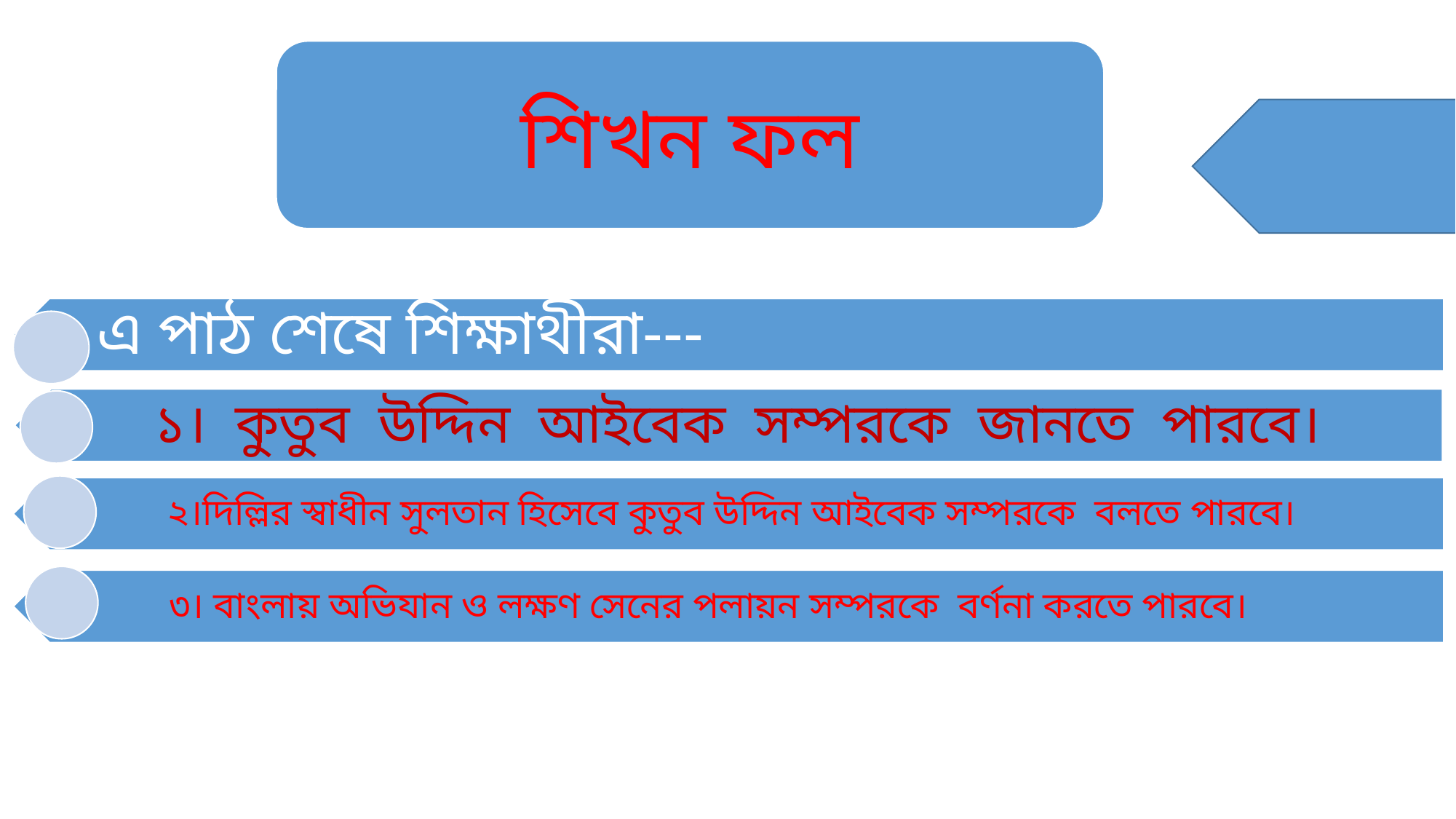

শিখন ফল

  এ পাঠ শেষে শিক্ষাথীরা---
১।  কুতুব  উদ্দিন  আইবেক  সম্পরকে  জানতে  পারবে।
২।দিল্লির স্বাধীন সুলতান হিসেবে কুতুব উদ্দিন আইবেক সম্পরকে  বলতে পারবে।
৩। বাংলায় অভিযান ও লক্ষণ সেনের পলায়ন সম্পরকে  বর্ণনা করতে পারবে।